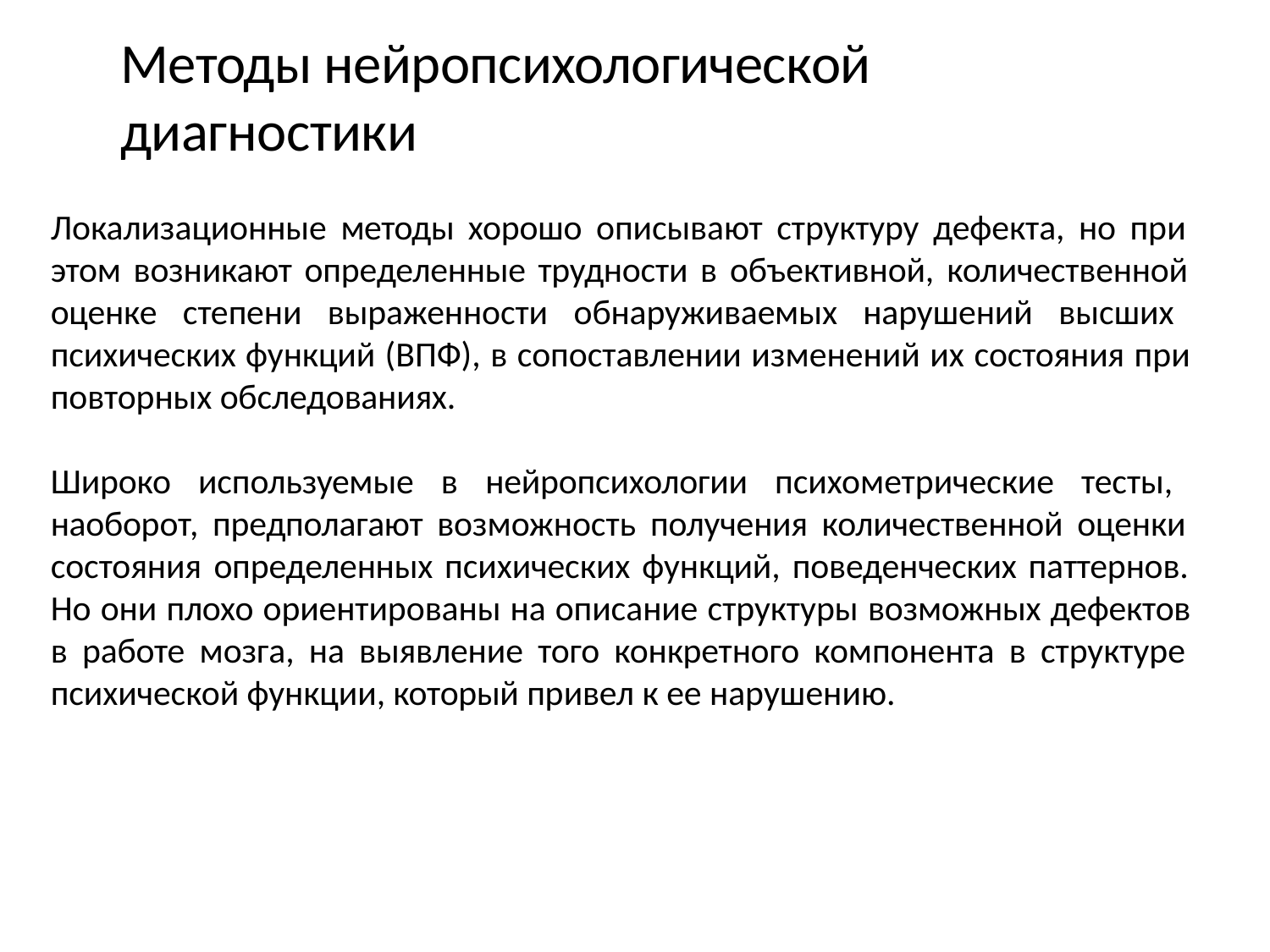

# Методы нейропсихологической диагностики
Локализационные методы хорошо описывают структуру дефекта, но при  этом возникают определенные трудности в объективной, количественной  оценке степени выраженности обнаруживаемых нарушений высших  психических функций (ВПФ), в сопоставлении изменений их состояния при  повторных обследованиях.

Широко используемые в нейропсихологии психометрические тесты,  наоборот, предполагают возможность получения количественной оценки  состояния определенных психических функций, поведенческих паттернов.  Но они плохо ориентированы на описание структуры возможных дефектов  в работе мозга, на выявление того конкретного компонента в структуре  психической функции, который привел к ее нарушению.